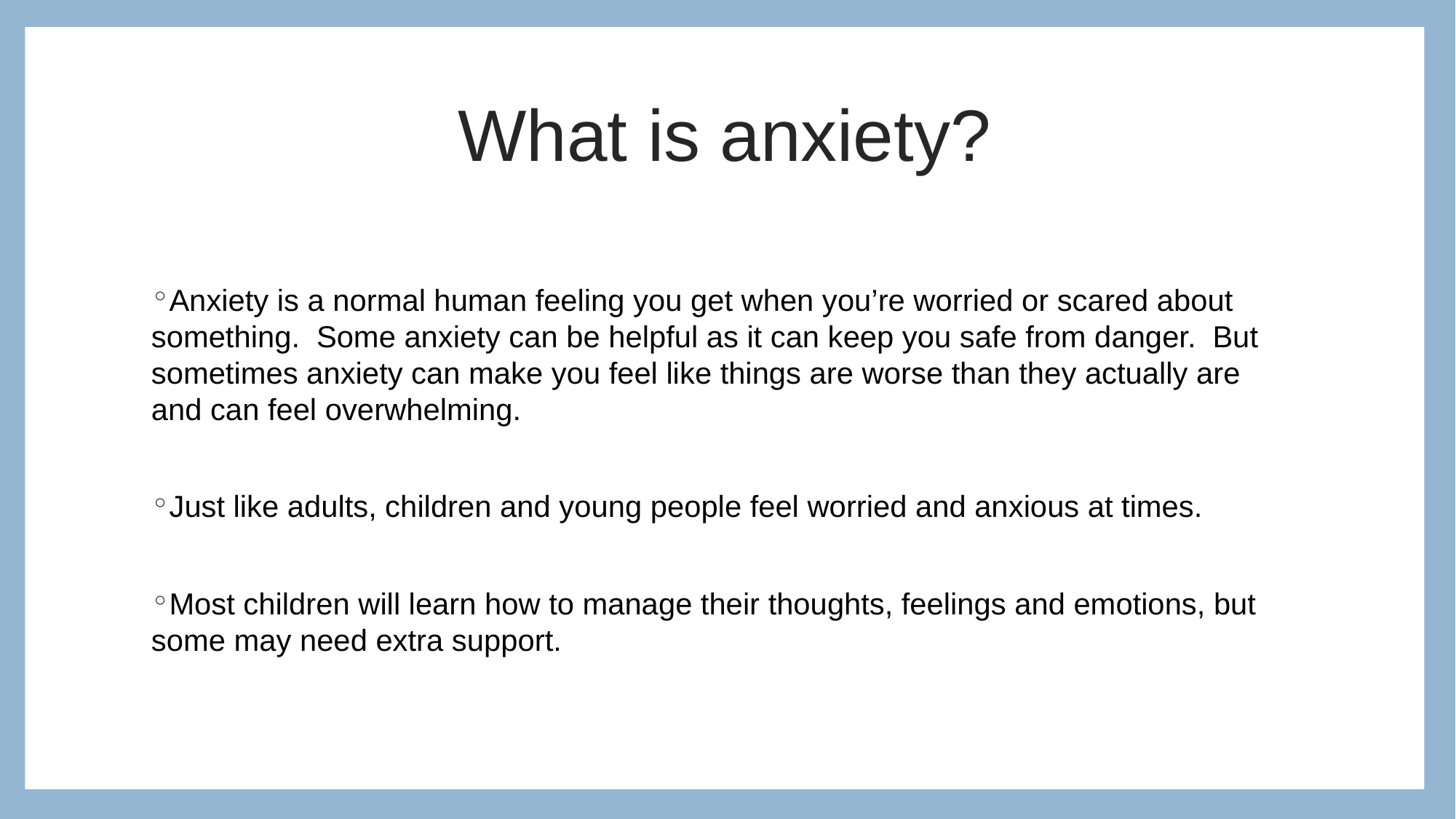

# What is anxiety?
Anxiety is a normal human feeling you get when you’re worried or scared about something.  Some anxiety can be helpful as it can keep you safe from danger.  But sometimes anxiety can make you feel like things are worse than they actually are and can feel overwhelming.

Just like adults, children and young people feel worried and anxious at times.

Most children will learn how to manage their thoughts, feelings and emotions, but some may need extra support.